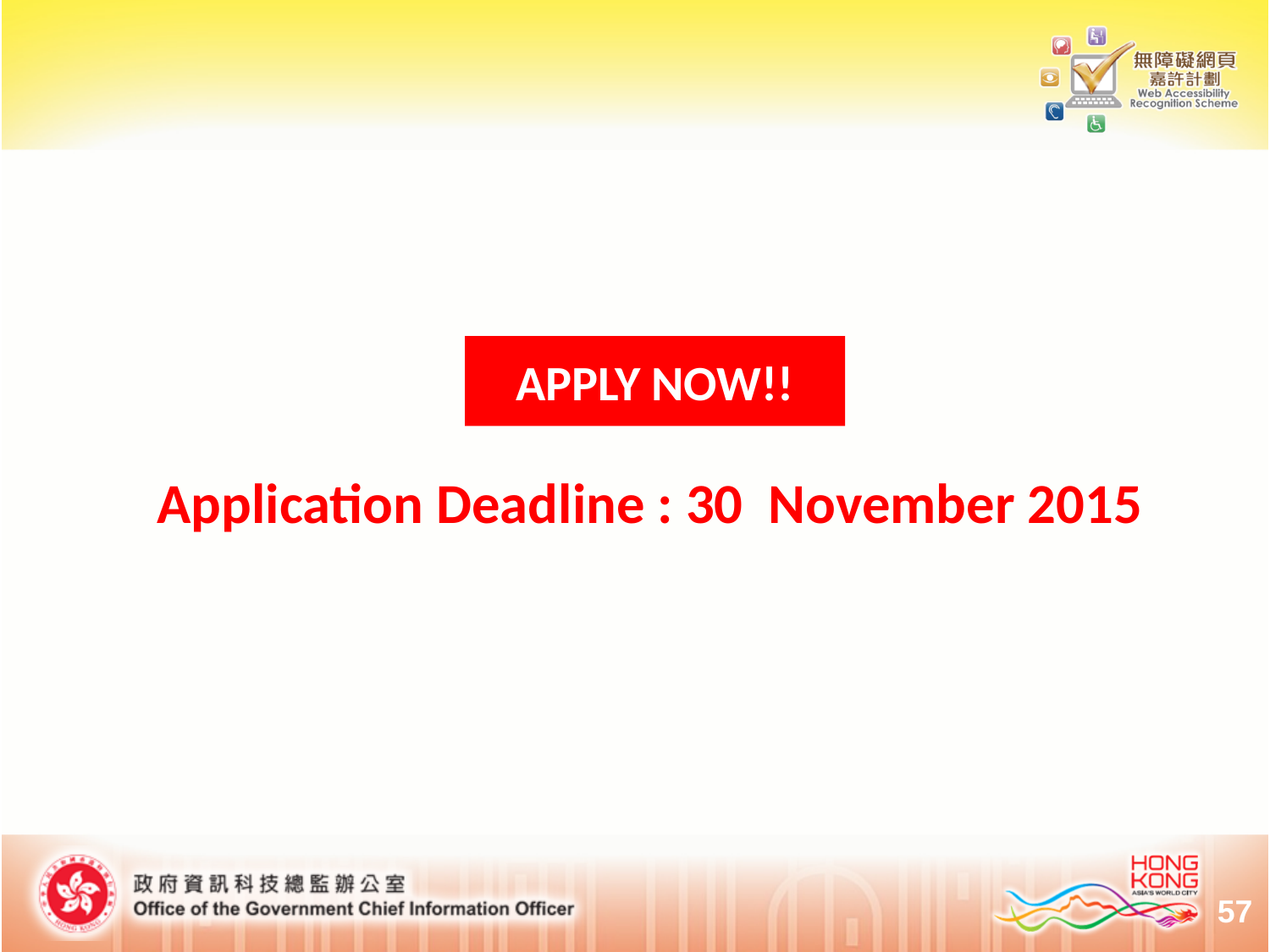

APPLY NOW!!
Application Deadline : 30  November 2015